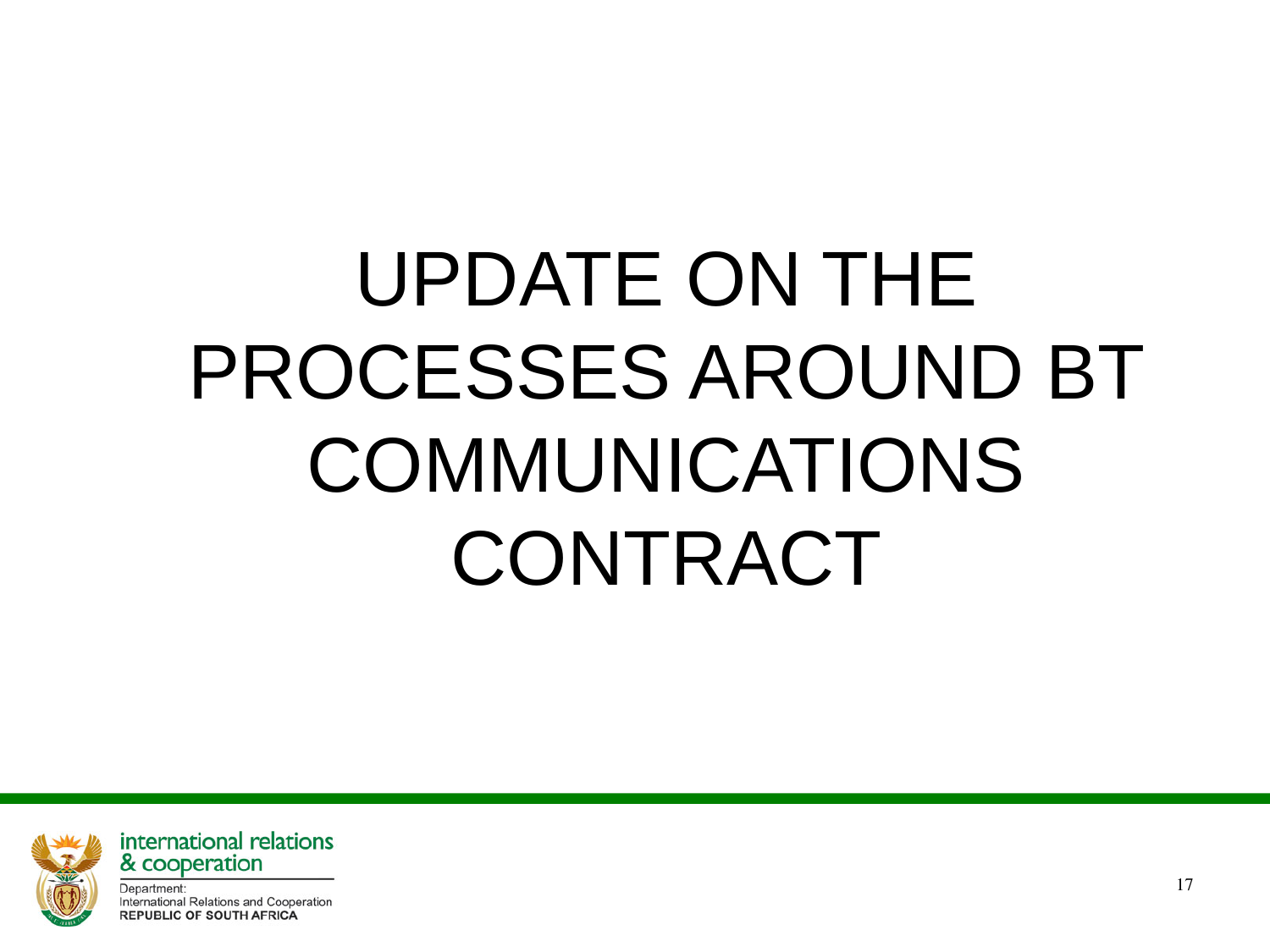

Update on the processes around BT Communications contract

17